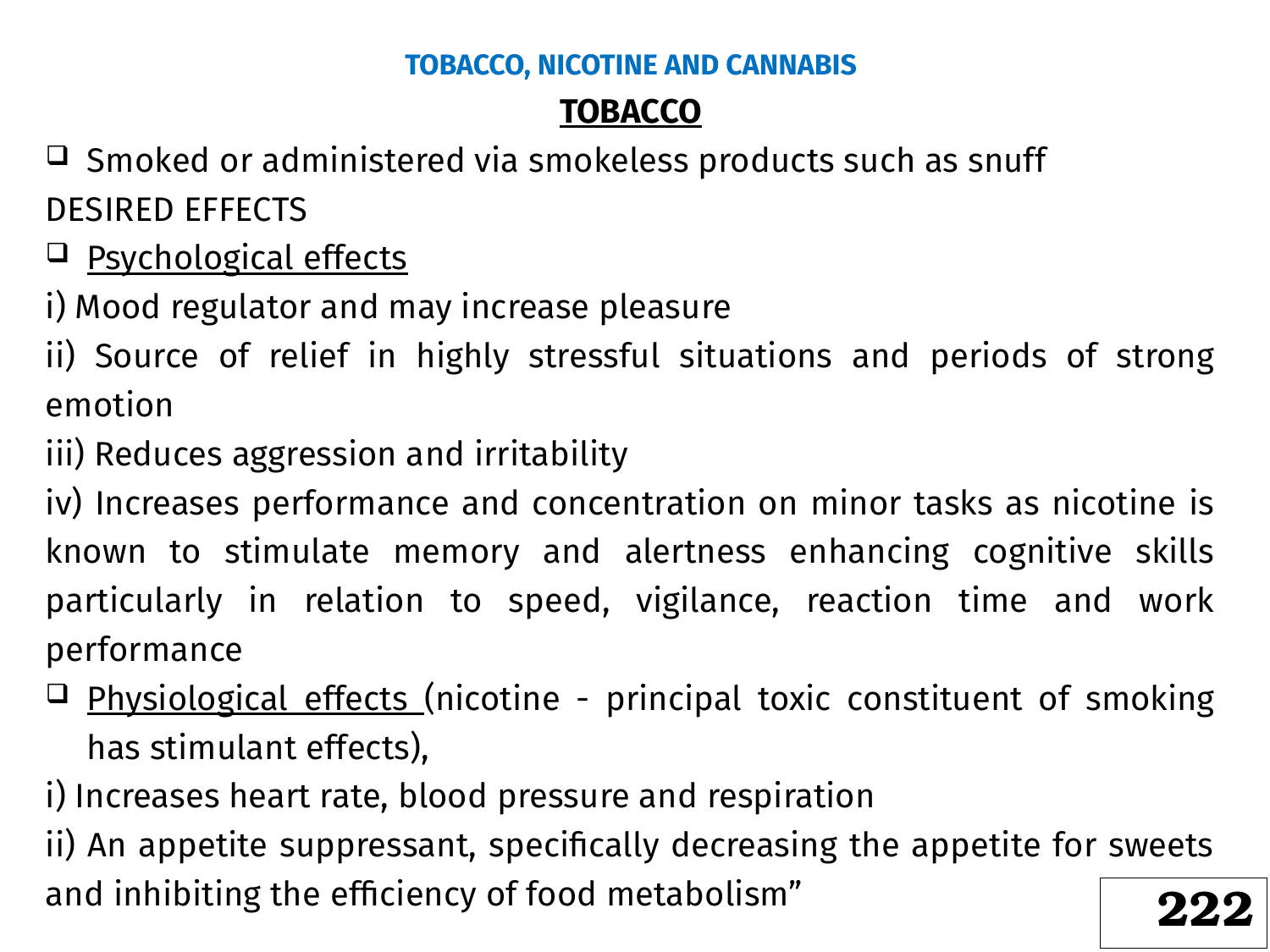

TOBACCO, NICOTINE AND CANNABIS
TOBACCO
Smoked or administered via smokeless products such as snuff
DESIRED EFFECTS
Psychological effects
i) Mood regulator and may increase pleasure
ii) Source of relief in highly stressful situations and periods of strong emotion
iii) Reduces aggression and irritability
iv) Increases performance and concentration on minor tasks as nicotine is known to stimulate memory and alertness enhancing cognitive skills particularly in relation to speed, vigilance, reaction time and work performance
Physiological effects (nicotine - principal toxic constituent of smoking has stimulant effects),
i) Increases heart rate, blood pressure and respiration
ii) An appetite suppressant, specifically decreasing the appetite for sweets and inhibiting the efficiency of food metabolism”

222